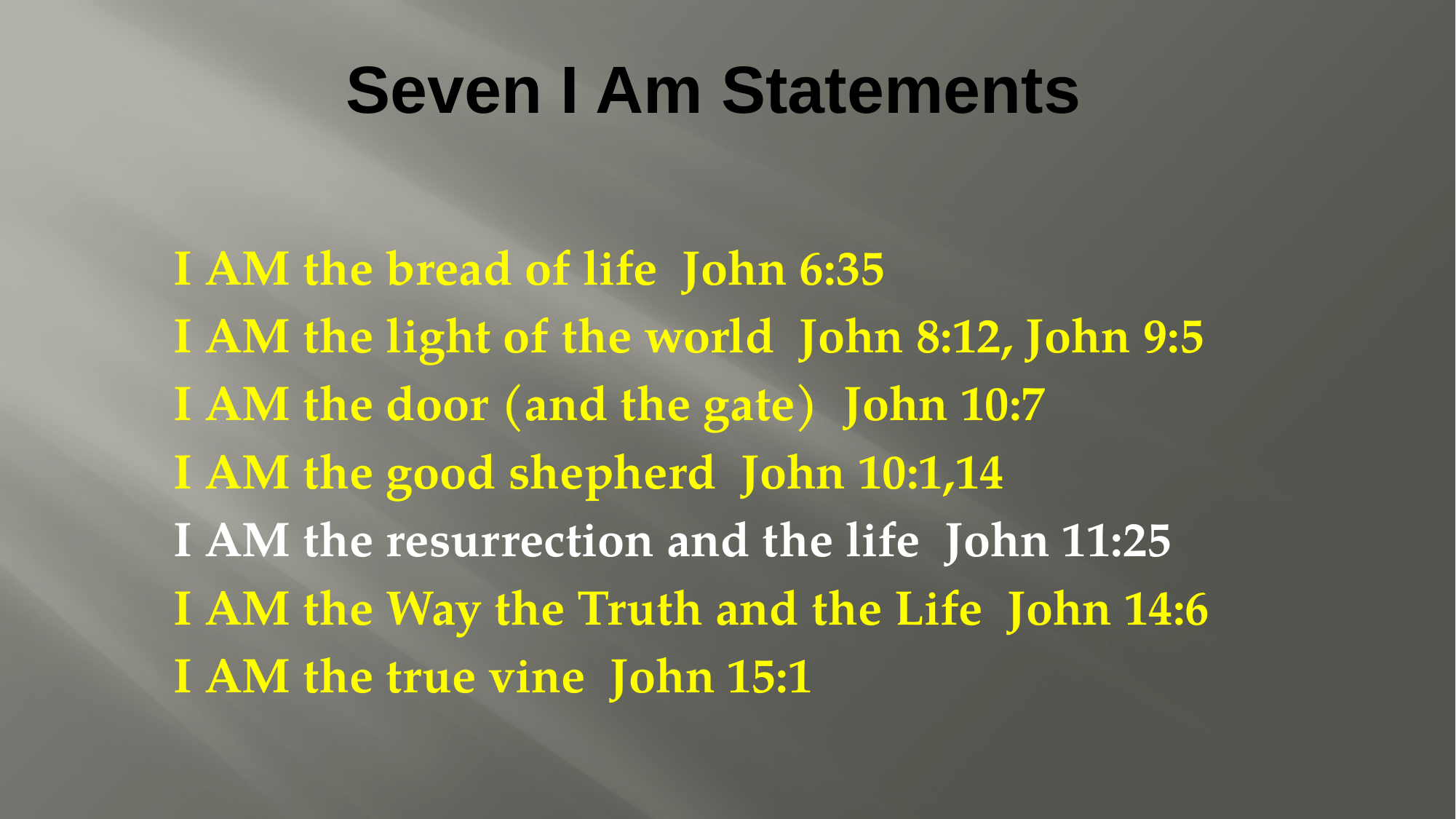

# Seven I Am Statements

I AM the bread of life  John 6:35
I AM the light of the world  John 8:12, John 9:5
I AM the door (and the gate)  John 10:7
I AM the good shepherd  John 10:1,14
I AM the resurrection and the life  John 11:25
I AM the Way the Truth and the Life  John 14:6
I AM the true vine  John 15:1